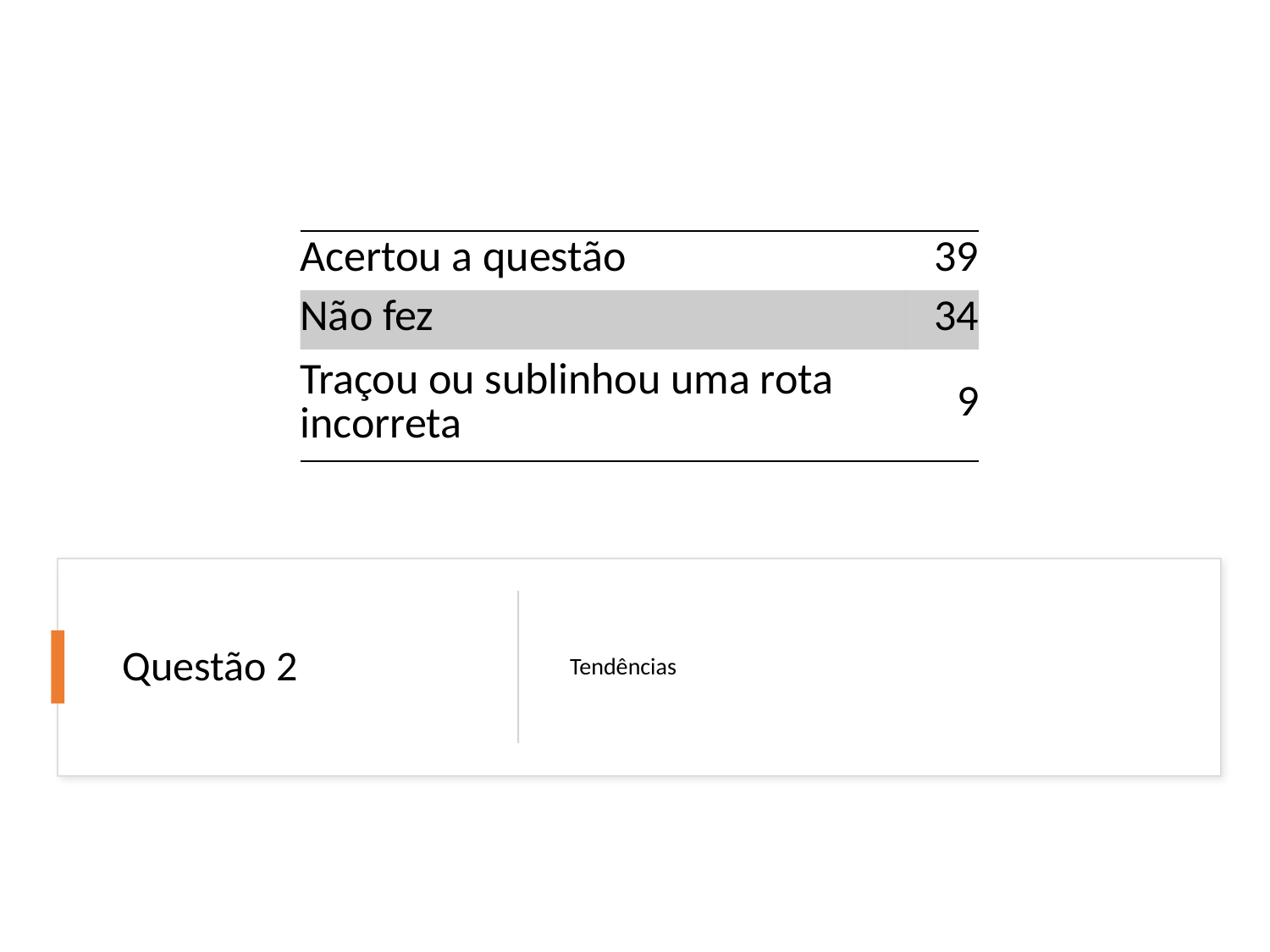

| Acertou a questão | 39 |
| --- | --- |
| Não fez | 34 |
| Traçou ou sublinhou uma rota incorreta | 9 |

Tendências
# Questão 2